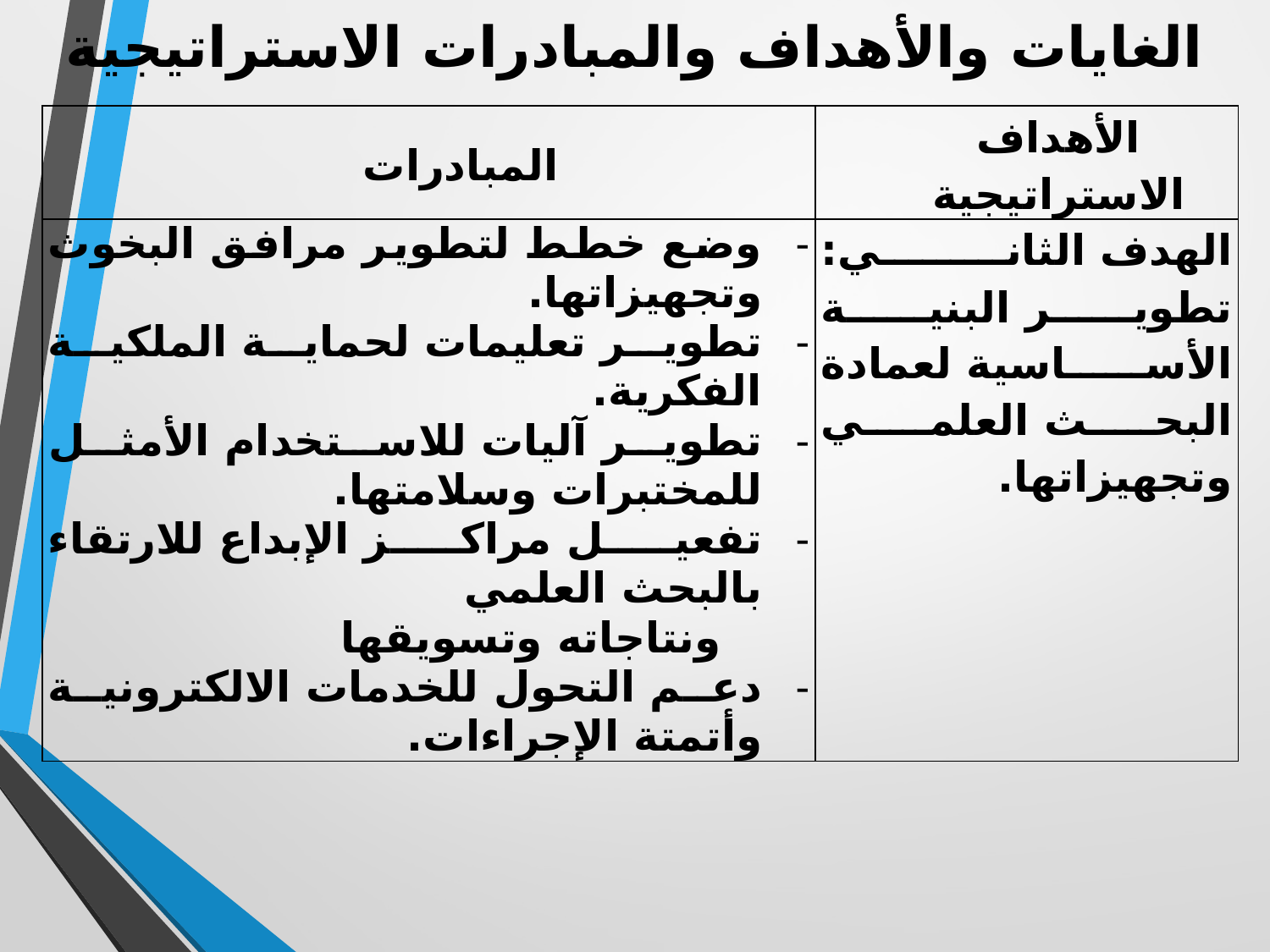

# الغايات والأهداف والمبادرات الاستراتيجية
| المبادرات | الأهداف الاستراتيجية |
| --- | --- |
| وضع خطط لتطوير مرافق البخوث وتجهيزاتها. تطوير تعليمات لحماية الملكية الفكرية. تطوير آليات للاستخدام الأمثل للمختبرات وسلامتها. تفعيل مراكز الإبداع للارتقاء بالبحث العلمي ونتاجاته وتسويقها دعم التحول للخدمات الالكترونية وأتمتة الإجراءات. | الهدف الثاني: تطوير البنية الأساسية لعمادة البحث العلمي وتجهيزاتها. |